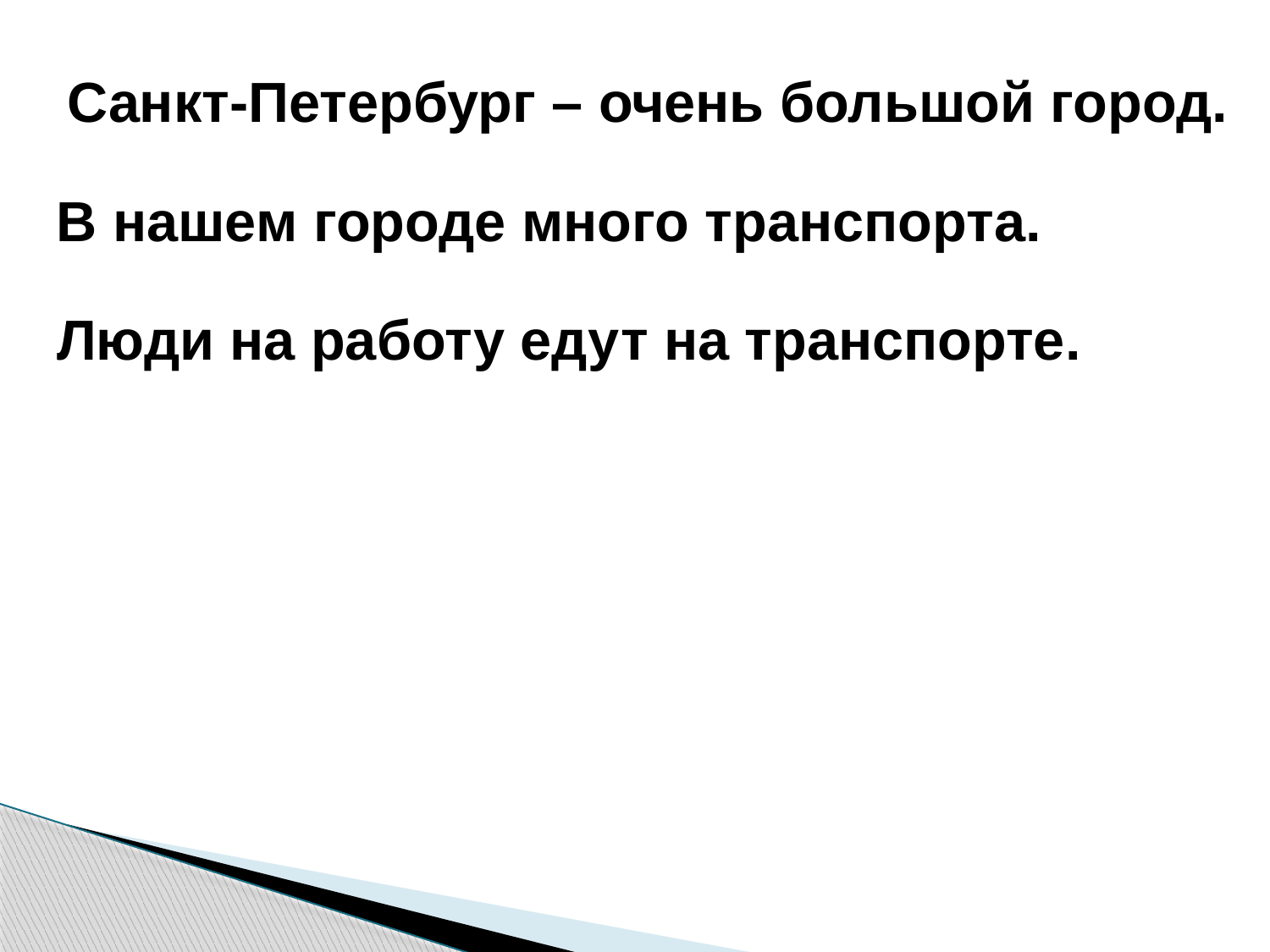

Санкт-Петербург – очень большой город.
В нашем городе много транспорта.
Люди на работу едут на транспорте.